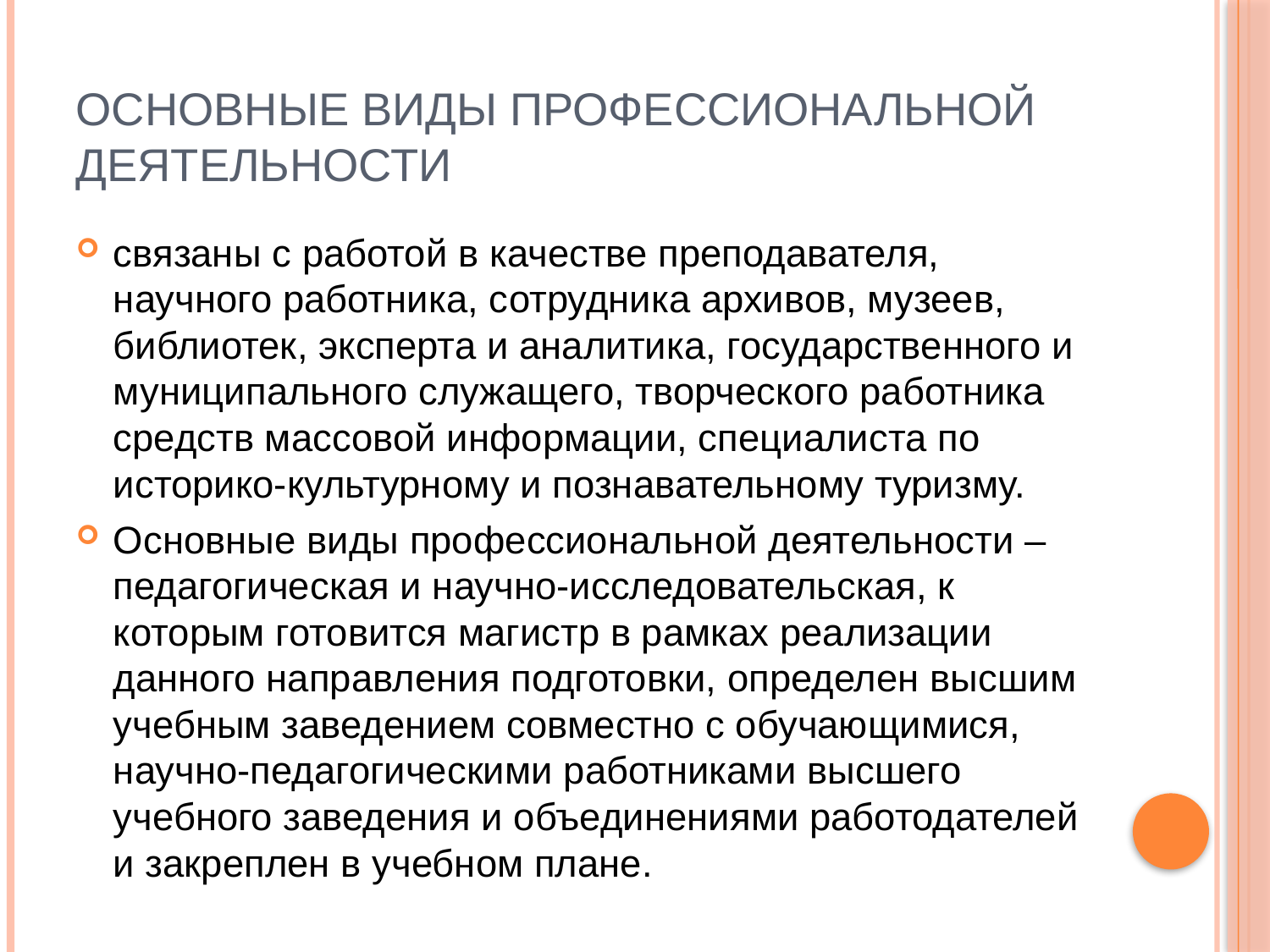

# Основные виды профессиональной деятельности
связаны с работой в качестве преподавателя, научного работника, сотрудника архивов, музеев, библиотек, эксперта и аналитика, государственного и муниципального служащего, творческого работника средств массовой информации, специалиста по историко-культурному и познавательному туризму.
Основные виды профессиональной деятельности – педагогическая и научно-исследовательская, к которым готовится магистр в рамках реализации данного направления подготовки, определен высшим учебным заведением совместно с обучающимися, научно-педагогическими работниками высшего учебного заведения и объединениями работодателей и закреплен в учебном плане.